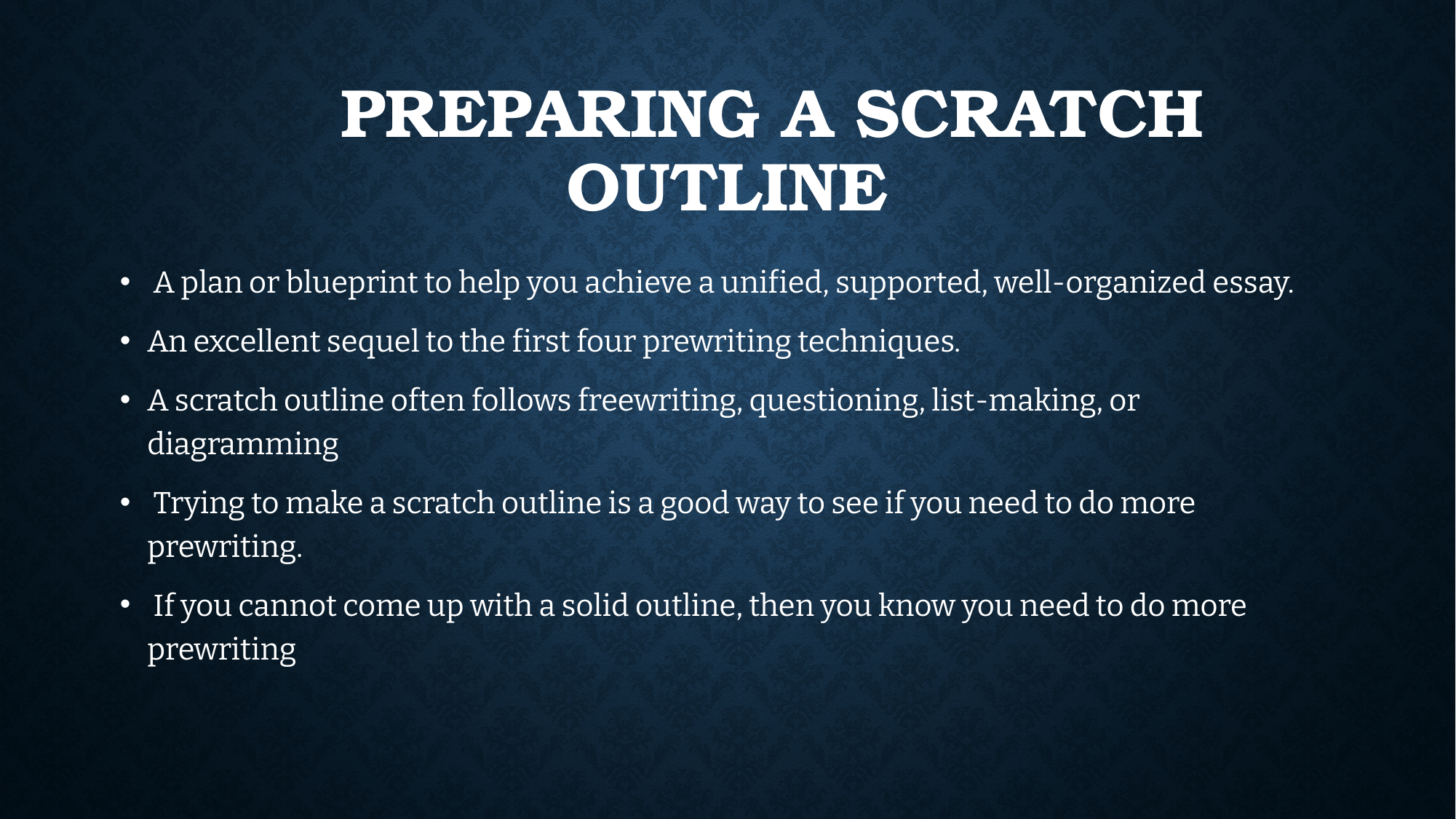

# Preparing a Scratch Outline
 A plan or blueprint to help you achieve a unified, supported, well-organized essay.
An excellent sequel to the first four prewriting techniques.
A scratch outline often follows freewriting, questioning, list-making, or diagramming
 Trying to make a scratch outline is a good way to see if you need to do more prewriting.
 If you cannot come up with a solid outline, then you know you need to do more prewriting